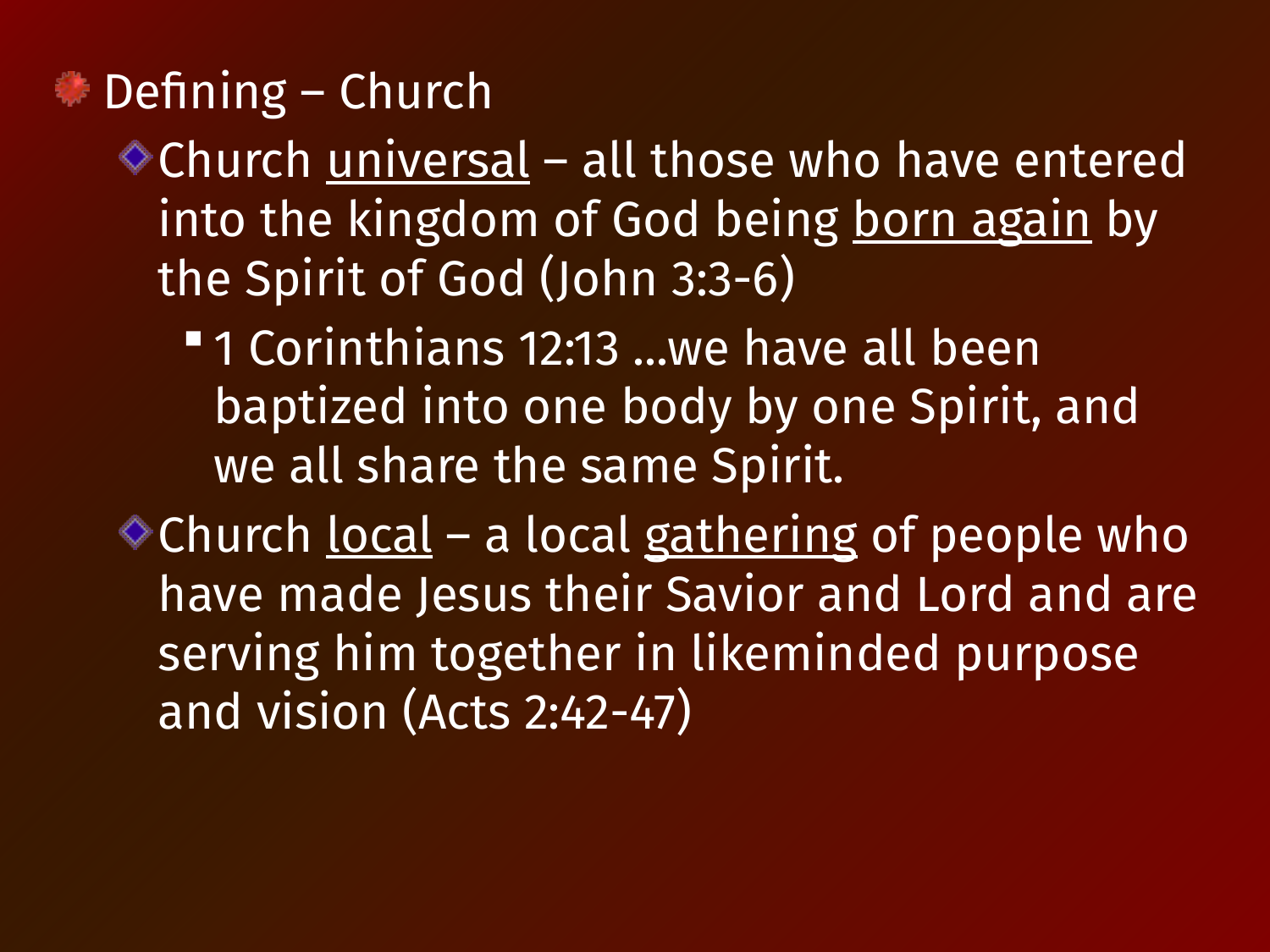

Defining – Church
Church universal – all those who have entered into the kingdom of God being born again by the Spirit of God (John 3:3-6)
1 Corinthians 12:13 ...we have all been baptized into one body by one Spirit, and we all share the same Spirit.
Church local – a local gathering of people who have made Jesus their Savior and Lord and are serving him together in likeminded purpose and vision (Acts 2:42-47)